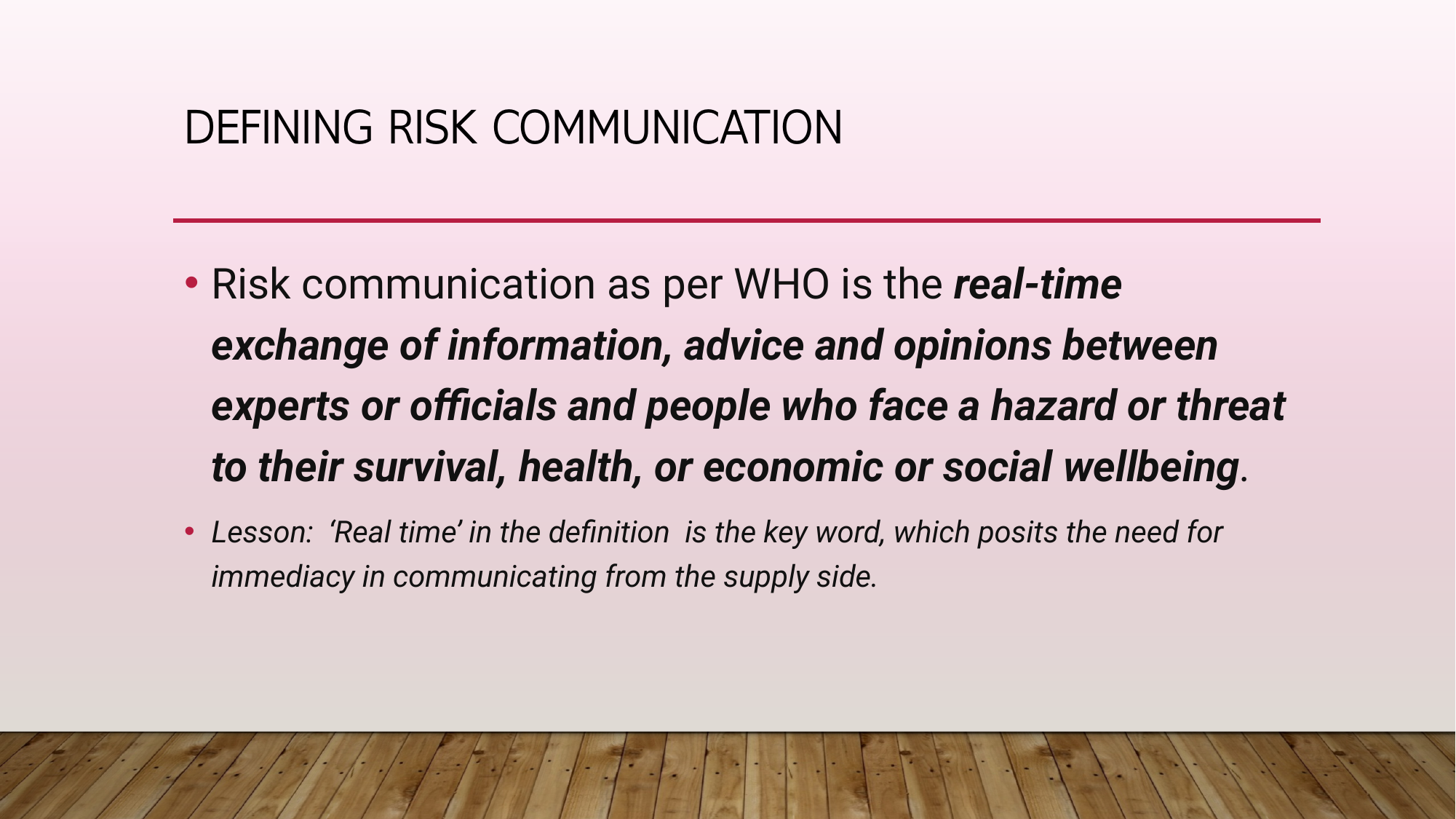

# Defining Risk Communication
Risk communication as per WHO is the real-time exchange of information, advice and opinions between experts or officials and people who face a hazard or threat to their survival, health, or economic or social wellbeing.
Lesson:  ‘Real time’ in the definition  is the key word, which posits the need for immediacy in communicating from the supply side.